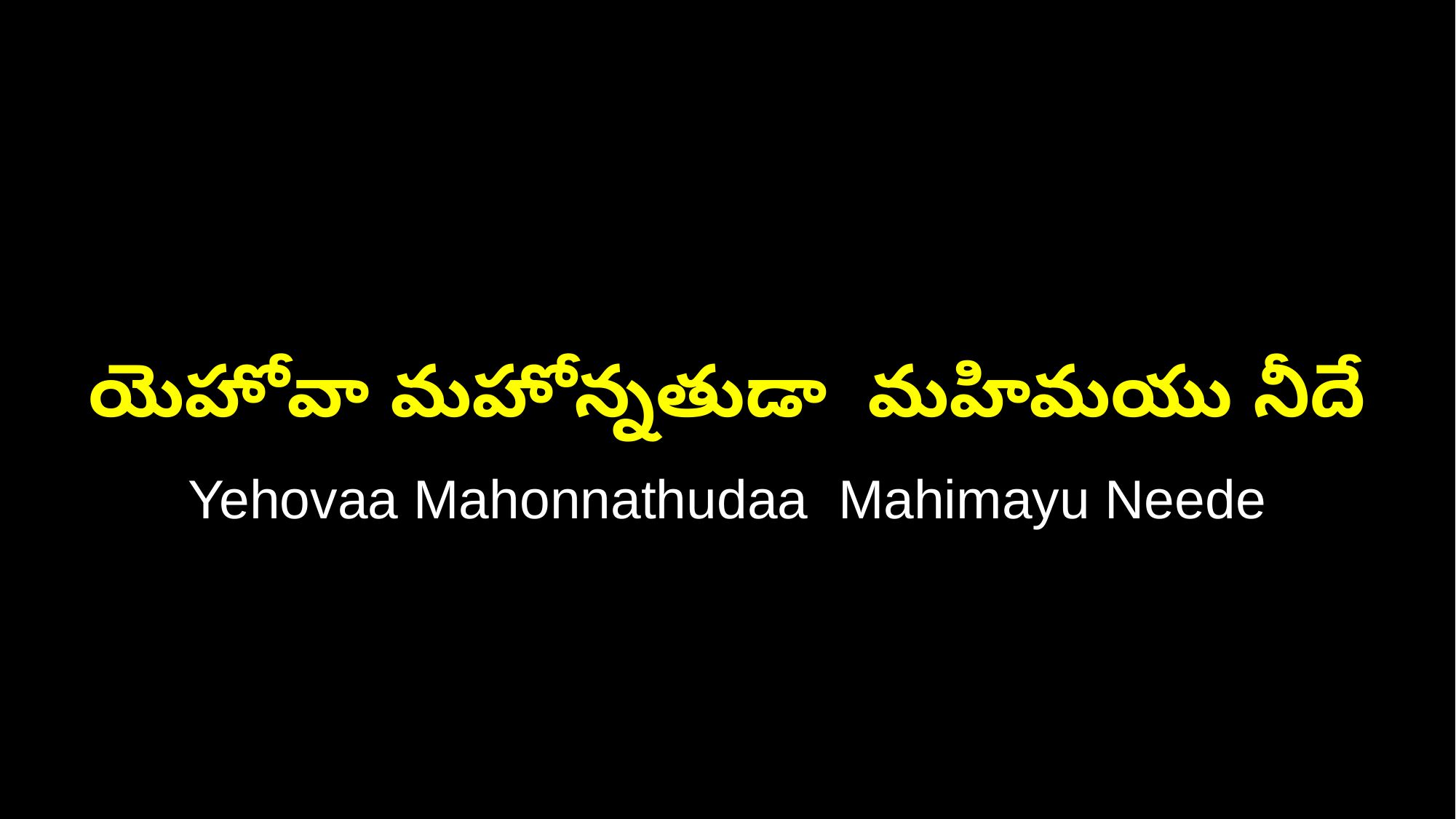

యెహోవా మహోన్నతుడా  మహిమయు నీదే
Yehovaa Mahonnathudaa  Mahimayu Neede